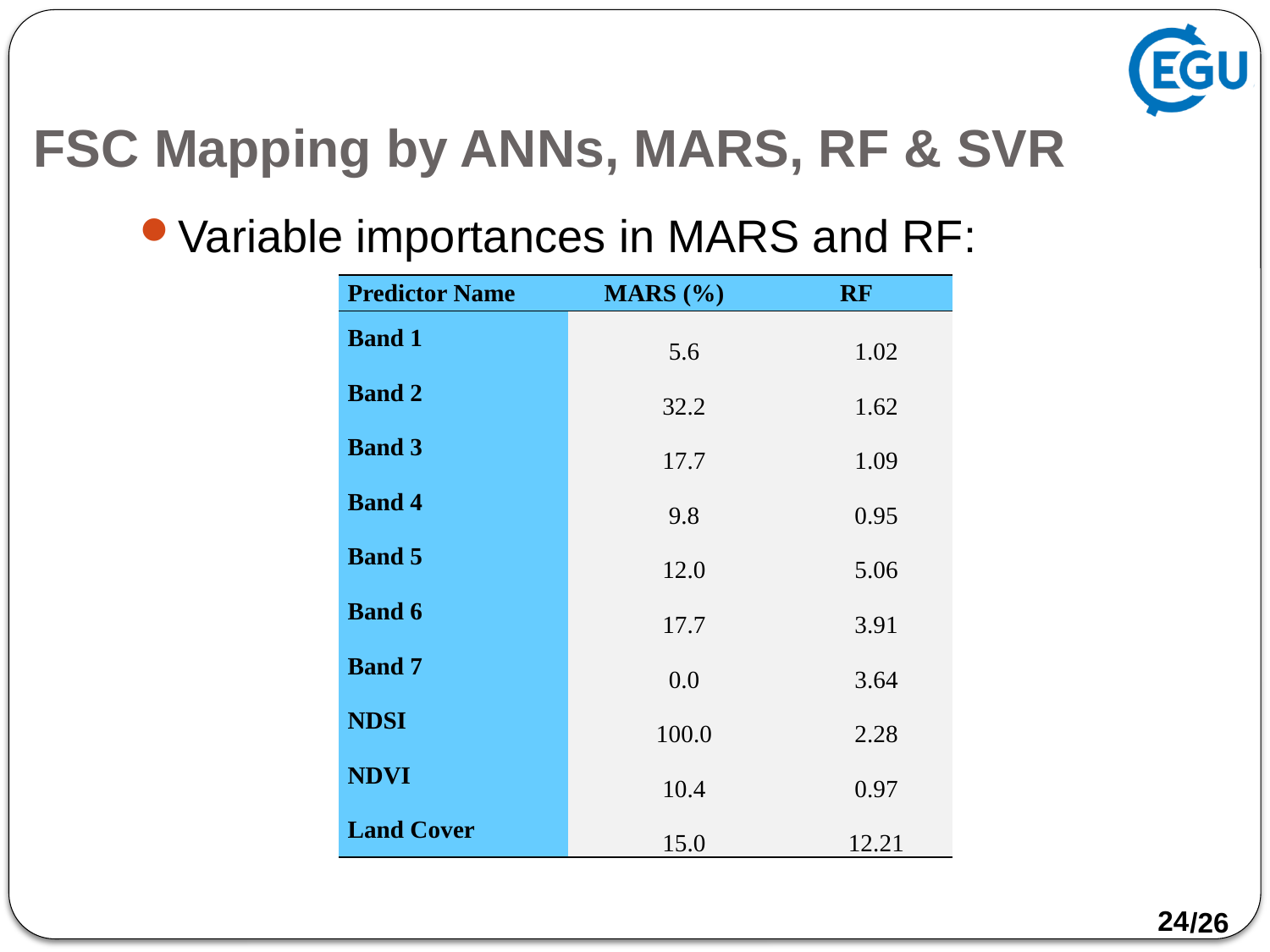

# FSC Mapping by ANNs, MARS, RF & SVR
Variable importances in MARS and RF:

| Predictor Name | MARS (%) | RF |
| --- | --- | --- |
| Band 1 | 5.6 | 1.02 |
| Band 2 | 32.2 | 1.62 |
| Band 3 | 17.7 | 1.09 |
| Band 4 | 9.8 | 0.95 |
| Band 5 | 12.0 | 5.06 |
| Band 6 | 17.7 | 3.91 |
| Band 7 | 0.0 | 3.64 |
| NDSI | 100.0 | 2.28 |
| NDVI | 10.4 | 0.97 |
| Land Cover | 15.0 | 12.21 |
24